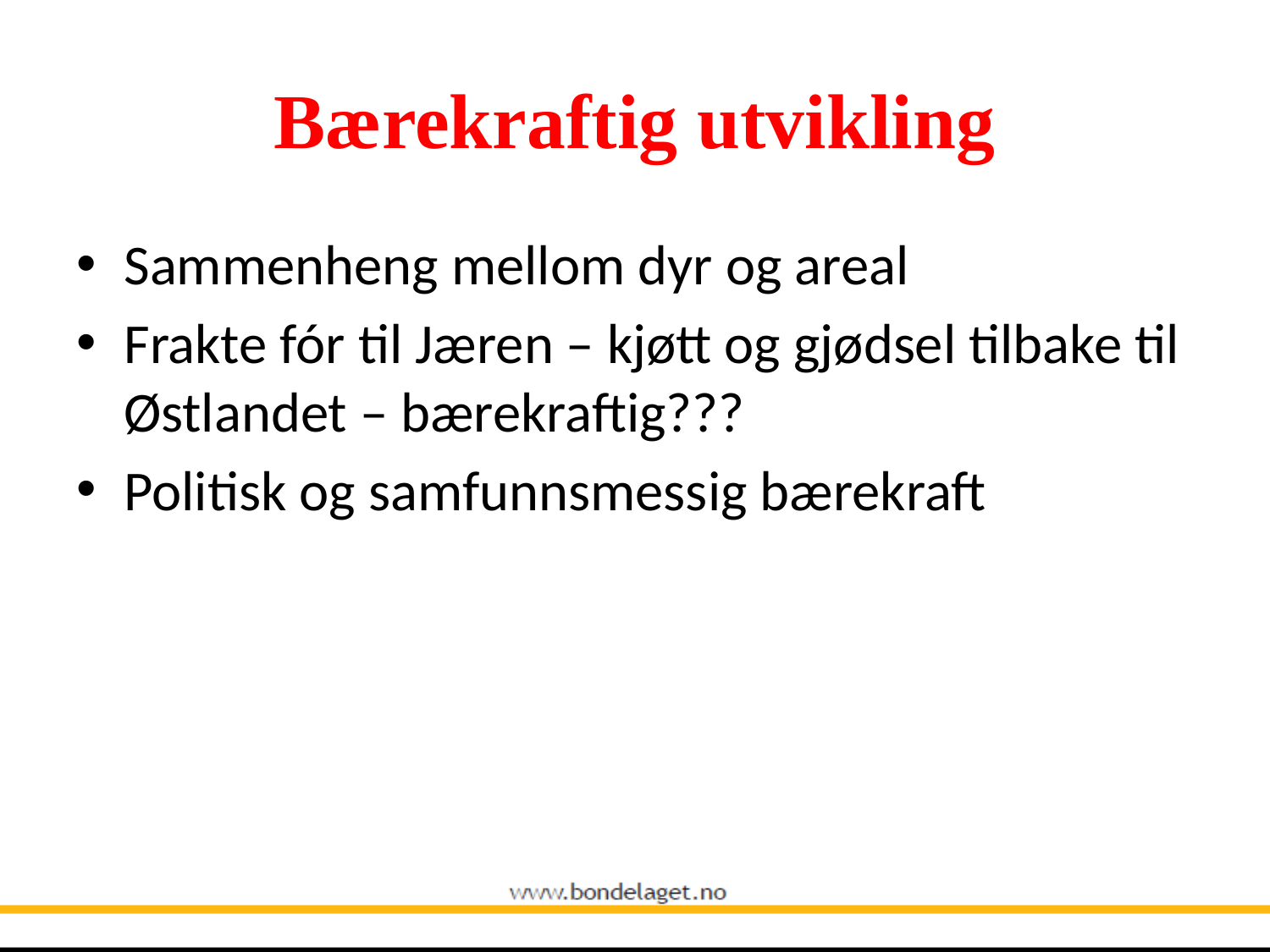

# Bærekraftig utvikling
Sammenheng mellom dyr og areal
Frakte fór til Jæren – kjøtt og gjødsel tilbake til Østlandet – bærekraftig???
Politisk og samfunnsmessig bærekraft